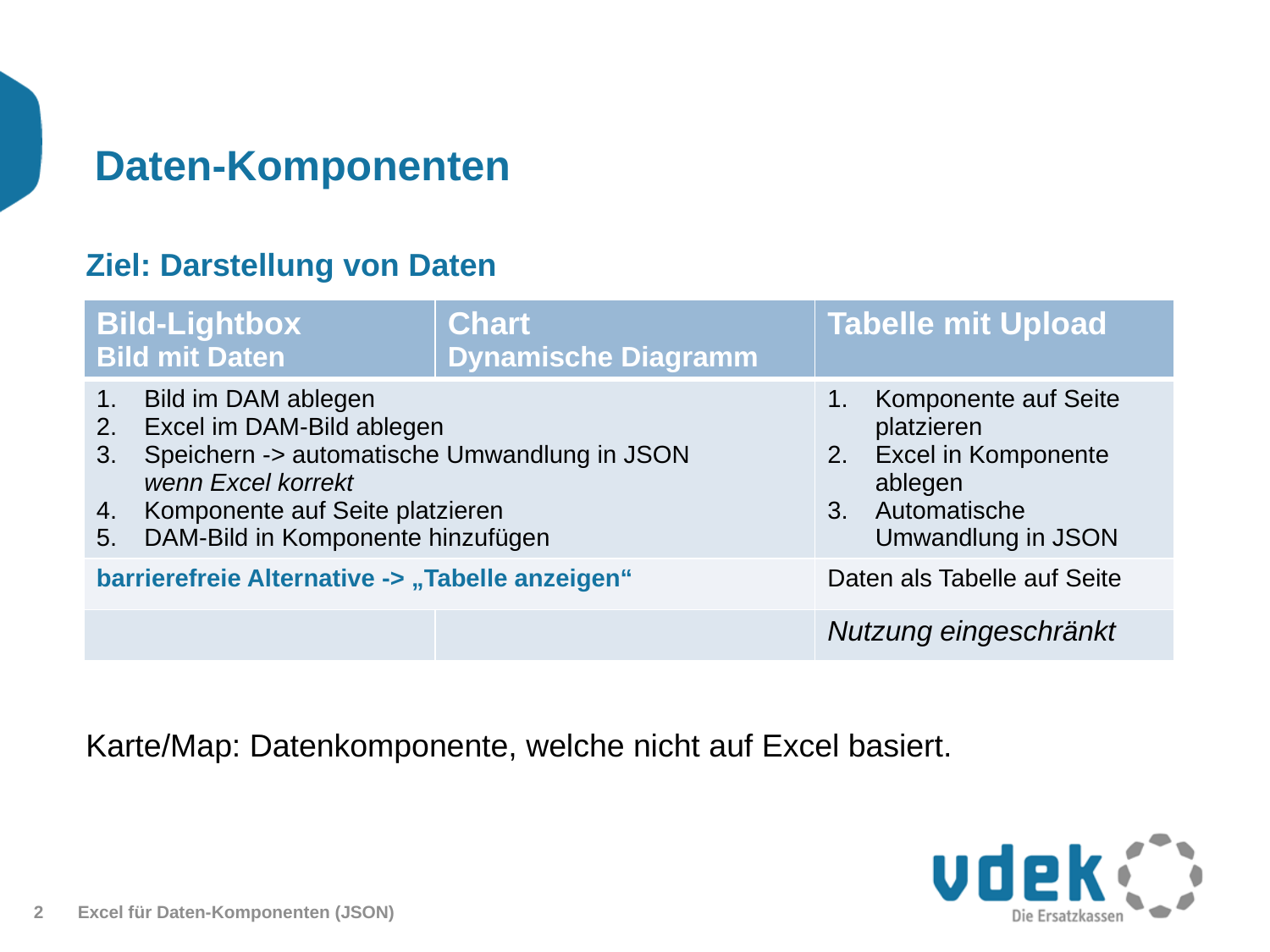

# Daten-Komponenten
Ziel: Darstellung von Daten
| Bild-Lightbox Bild mit Daten | Chart Dynamische Diagramm | Tabelle mit Upload |
| --- | --- | --- |
| Bild im DAM ablegen Excel im DAM-Bild ablegen Speichern -> automatische Umwandlung in JSON wenn Excel korrekt Komponente auf Seite platzieren DAM-Bild in Komponente hinzufügen |  | Komponente auf Seite platzieren Excel in Komponente ablegen Automatische Umwandlung in JSON |
| barrierefreie Alternative -> „Tabelle anzeigen“ |  | Daten als Tabelle auf Seite |
|  |  | Nutzung eingeschränkt |
Karte/Map: Datenkomponente, welche nicht auf Excel basiert.
2
Excel für Daten-Komponenten (JSON)